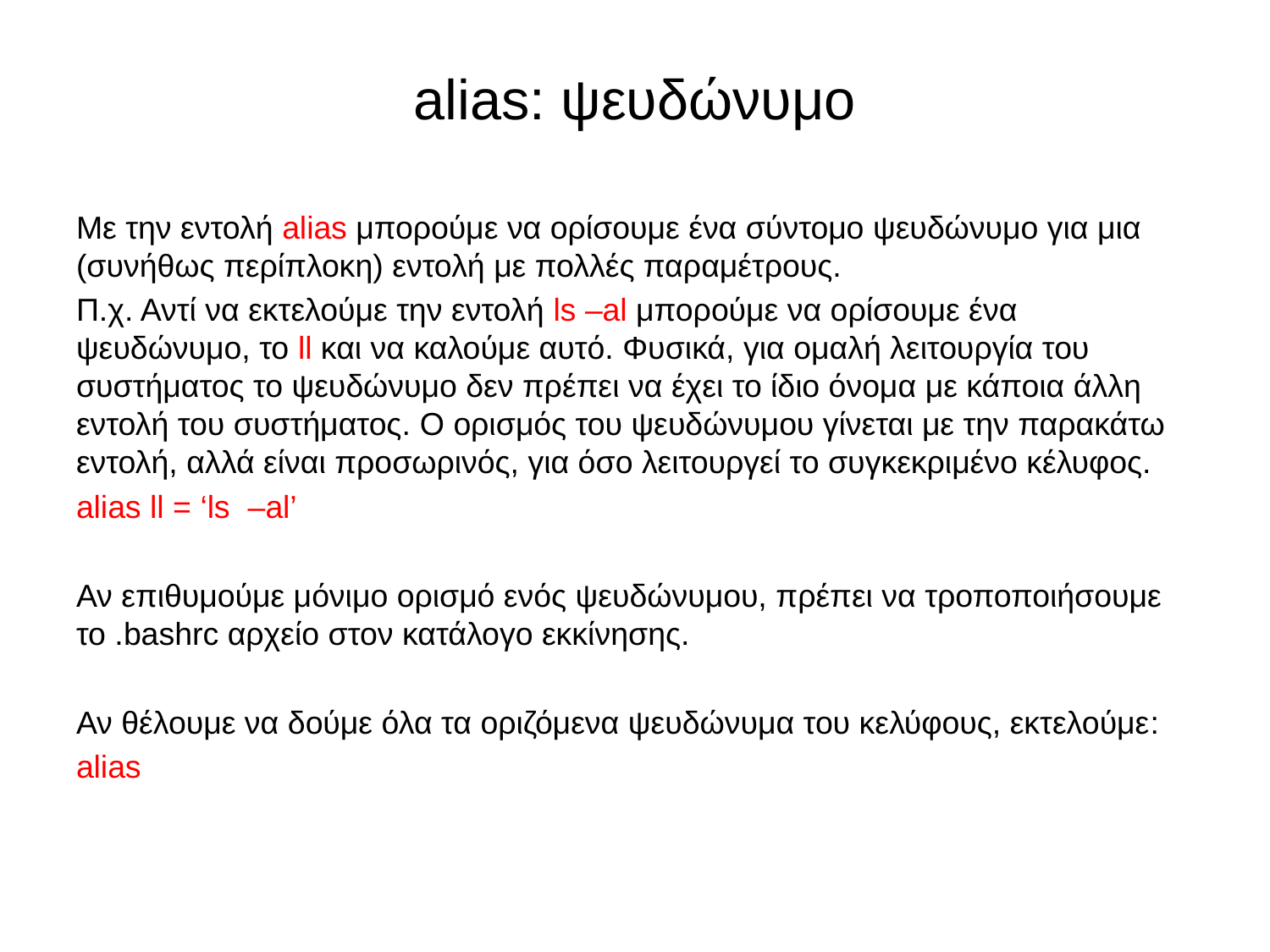

# alias: ψευδώνυμο
Με την εντολή alias μπορούμε να ορίσουμε ένα σύντομο ψευδώνυμο για μια (συνήθως περίπλοκη) εντολή με πολλές παραμέτρους.
Π.χ. Αντί να εκτελούμε την εντολή ls –al μπορούμε να ορίσουμε ένα ψευδώνυμο, το ll και να καλούμε αυτό. Φυσικά, για ομαλή λειτουργία του συστήματος το ψευδώνυμο δεν πρέπει να έχει το ίδιο όνομα με κάποια άλλη εντολή του συστήματος. Ο ορισμός του ψευδώνυμου γίνεται με την παρακάτω εντολή, αλλά είναι προσωρινός, για όσο λειτουργεί το συγκεκριμένο κέλυφος.
alias ll = ‘ls  –al’

Αν επιθυμούμε μόνιμο ορισμό ενός ψευδώνυμου, πρέπει να τροποποιήσουμε το .bashrc αρχείο στον κατάλογο εκκίνησης.

Αν θέλουμε να δούμε όλα τα οριζόμενα ψευδώνυμα του κελύφους, εκτελούμε:
alias